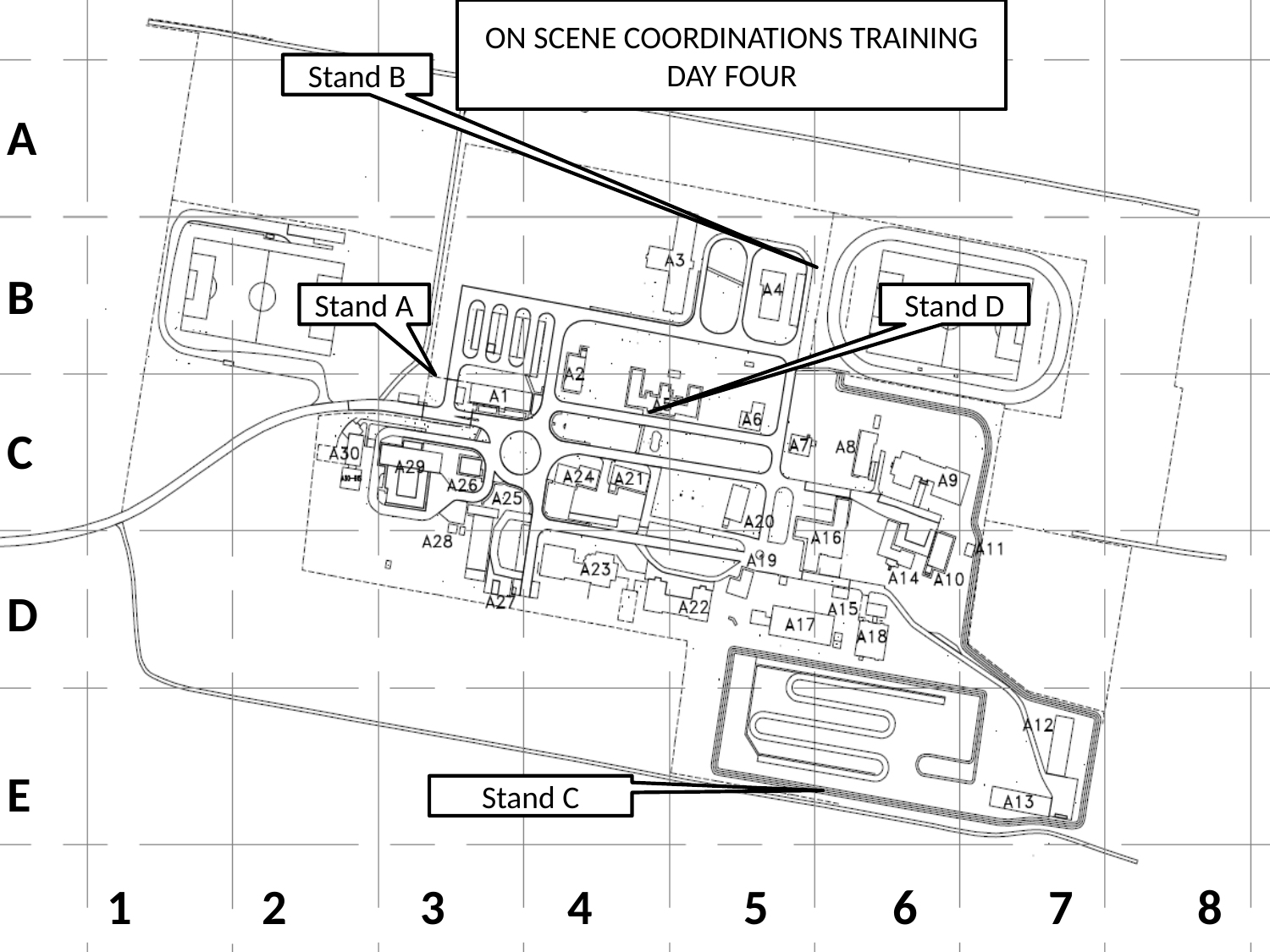

ON SCENE COORDINATIONS TRAINING
DAY FOUR
Stand B
A
B
Stand A
Stand D
C
D
E
Stand C
1
2
3
4
5
6
7
8